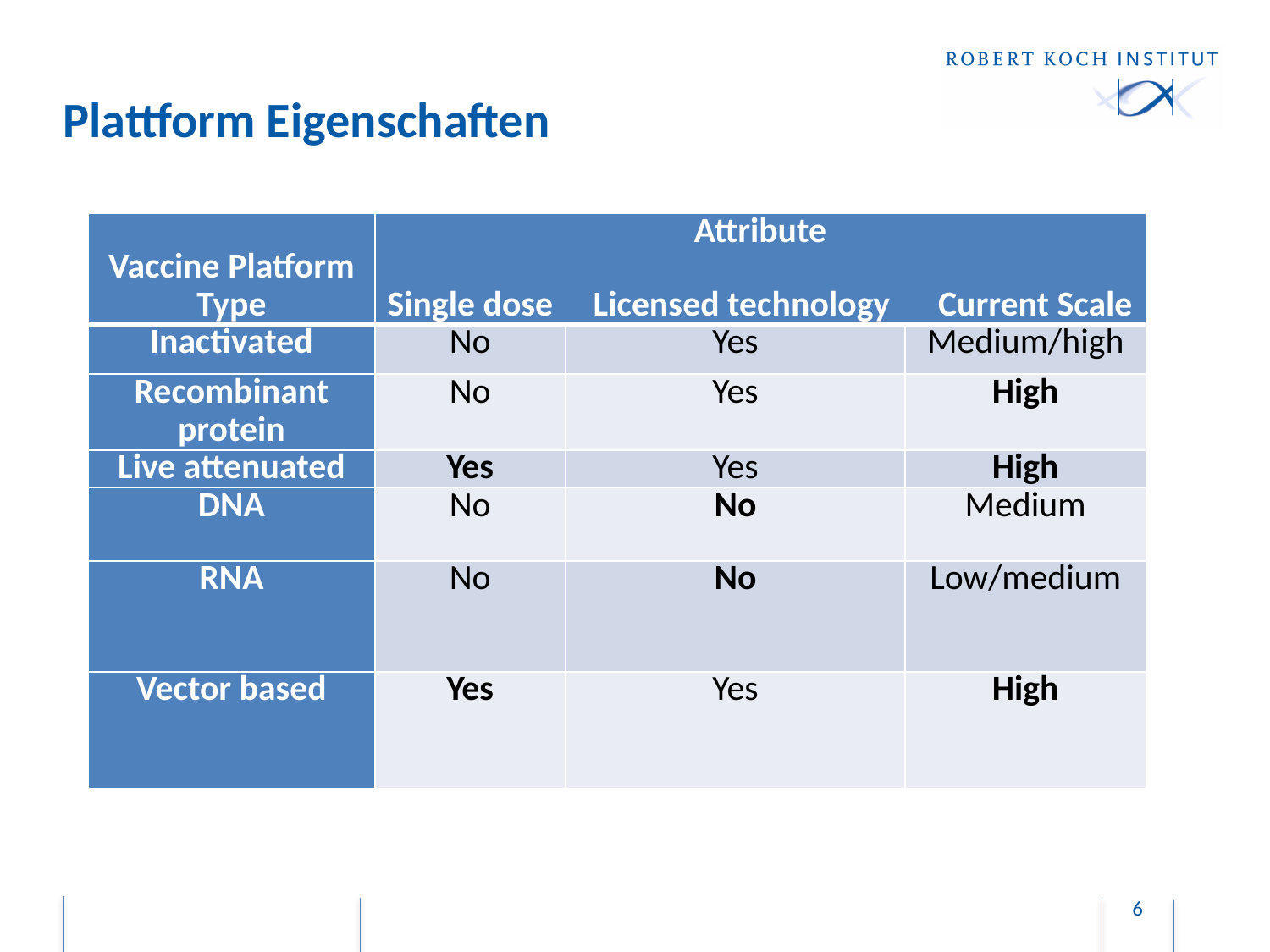

# Plattform Eigenschaften
| Vaccine Platform Type | Attribute Single dose Licensed technology Current Scale |  |  |
| --- | --- | --- | --- |
| Inactivated | No | Yes | Medium/high |
| Recombinant protein | No | Yes | High |
| Live attenuated | Yes | Yes | High |
| DNA | No | No | Medium |
| RNA | No | No | Low/medium |
| Vector based | Yes | Yes | High |
6